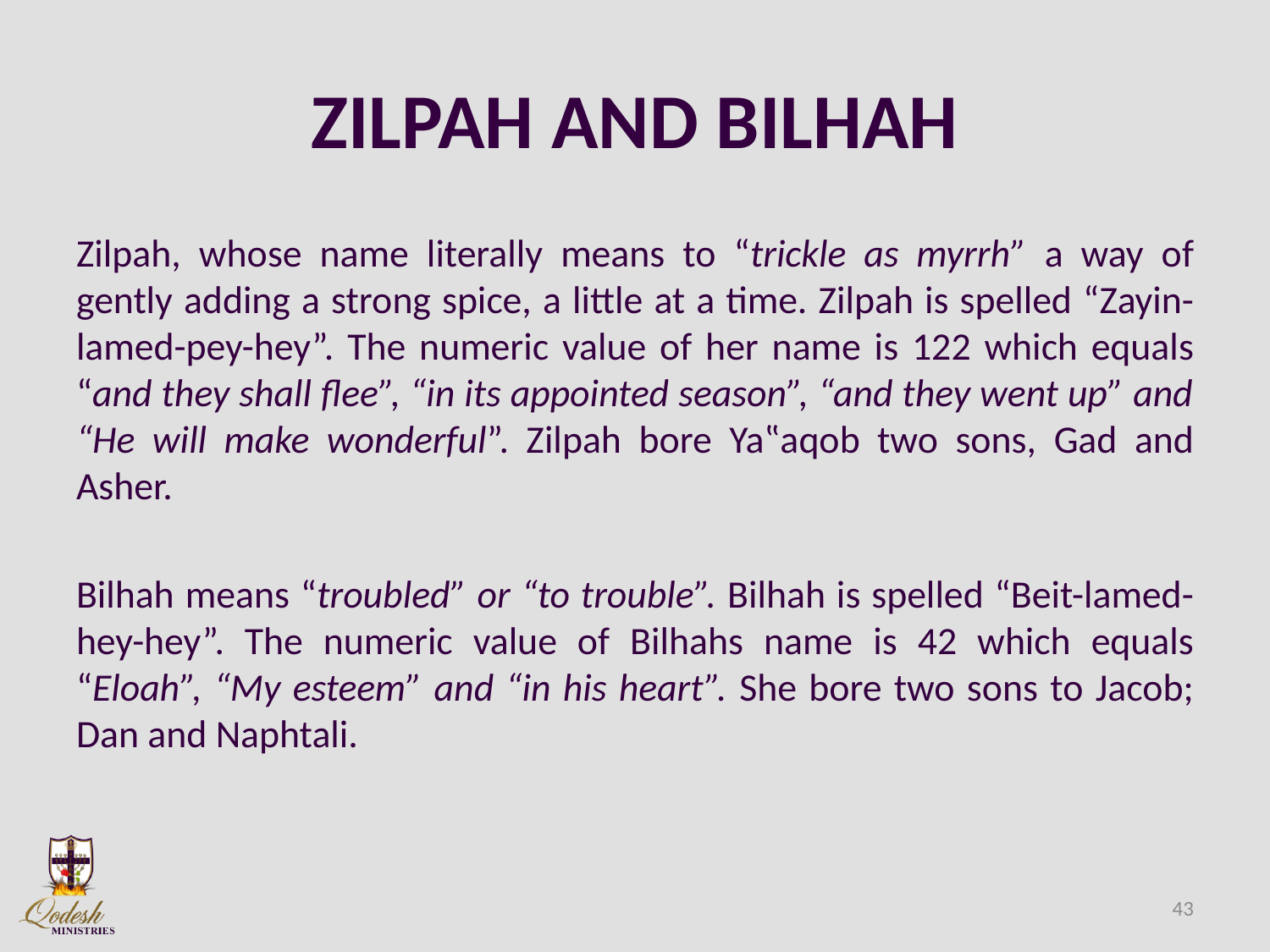

# ZILPAH AND BILHAH
Zilpah, whose name literally means to “trickle as myrrh” a way of gently adding a strong spice, a little at a time. Zilpah is spelled “Zayin-lamed-pey-hey”. The numeric value of her name is 122 which equals “and they shall flee”, “in its appointed season”, “and they went up” and “He will make wonderful”. Zilpah bore Ya‟aqob two sons, Gad and Asher.

Bilhah means “troubled” or “to trouble”. Bilhah is spelled “Beit-lamed-hey-hey”. The numeric value of Bilhahs name is 42 which equals “Eloah”, “My esteem” and “in his heart”. She bore two sons to Jacob; Dan and Naphtali.
43